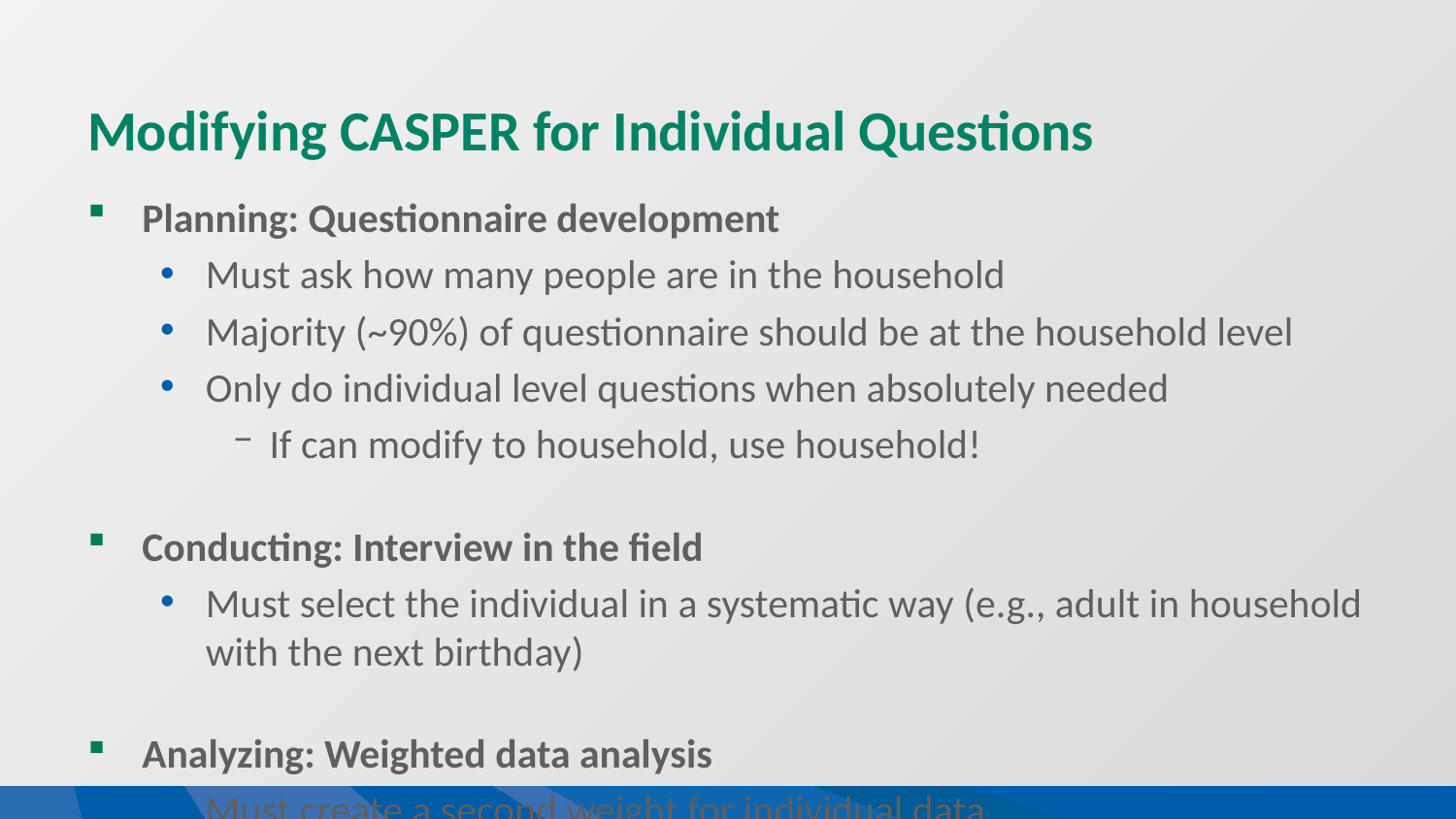

# Modifying CASPER for Individual Questions
Planning: Questionnaire development
Must ask how many people are in the household
Majority (~90%) of questionnaire should be at the household level
Only do individual level questions when absolutely needed
If can modify to household, use household!

Conducting: Interview in the field
Must select the individual in a systematic way (e.g., adult in household with the next birthday)

Analyzing: Weighted data analysis
Must create a second weight for individual data